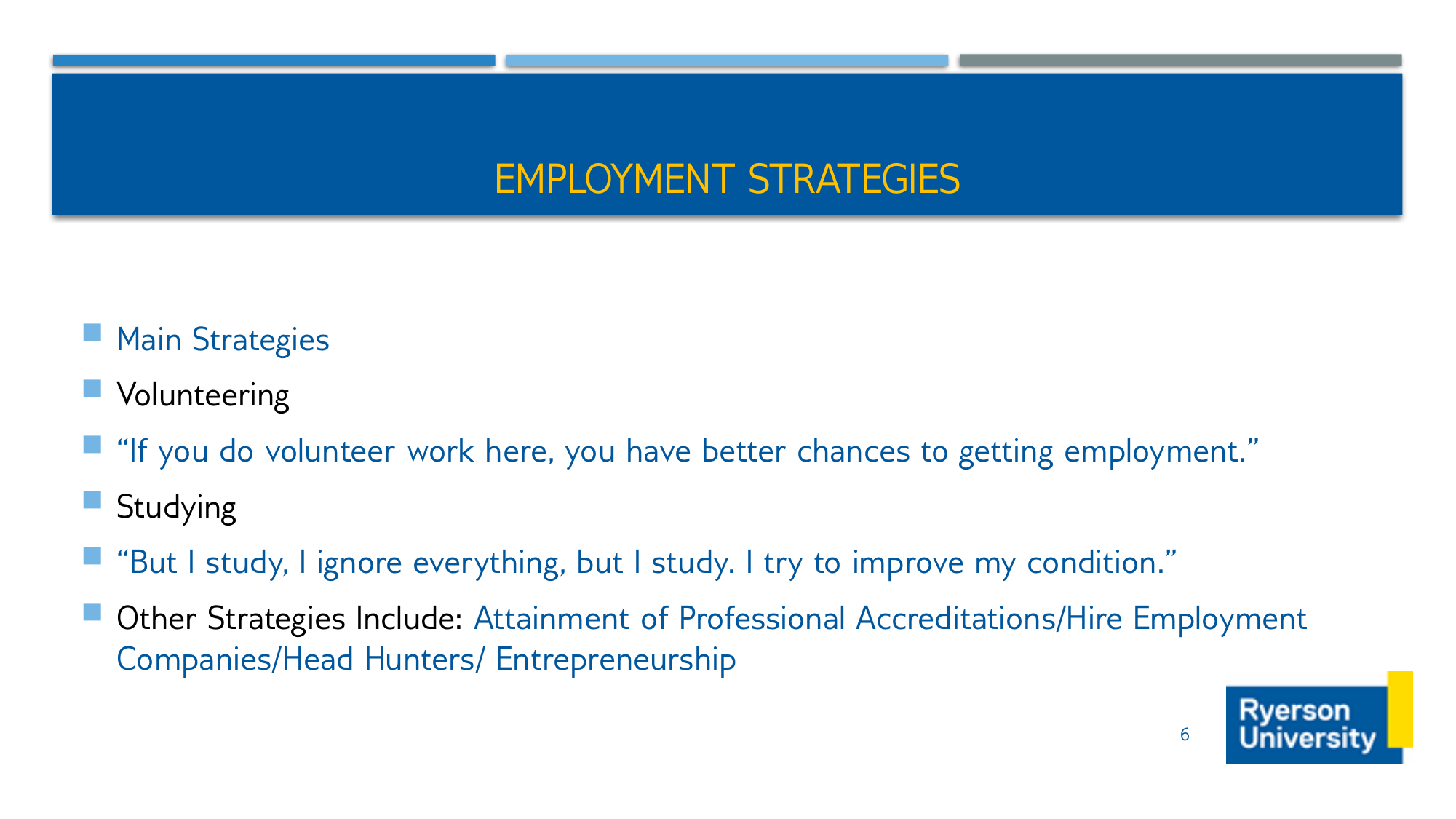

# Employment Strategies
Main Strategies
Volunteering
“If you do volunteer work here, you have better chances to getting employment.”
Studying
“But I study, I ignore everything, but I study. I try to improve my condition.”
Other Strategies Include: Attainment of Professional Accreditations/Hire Employment Companies/Head Hunters/ Entrepreneurship
6